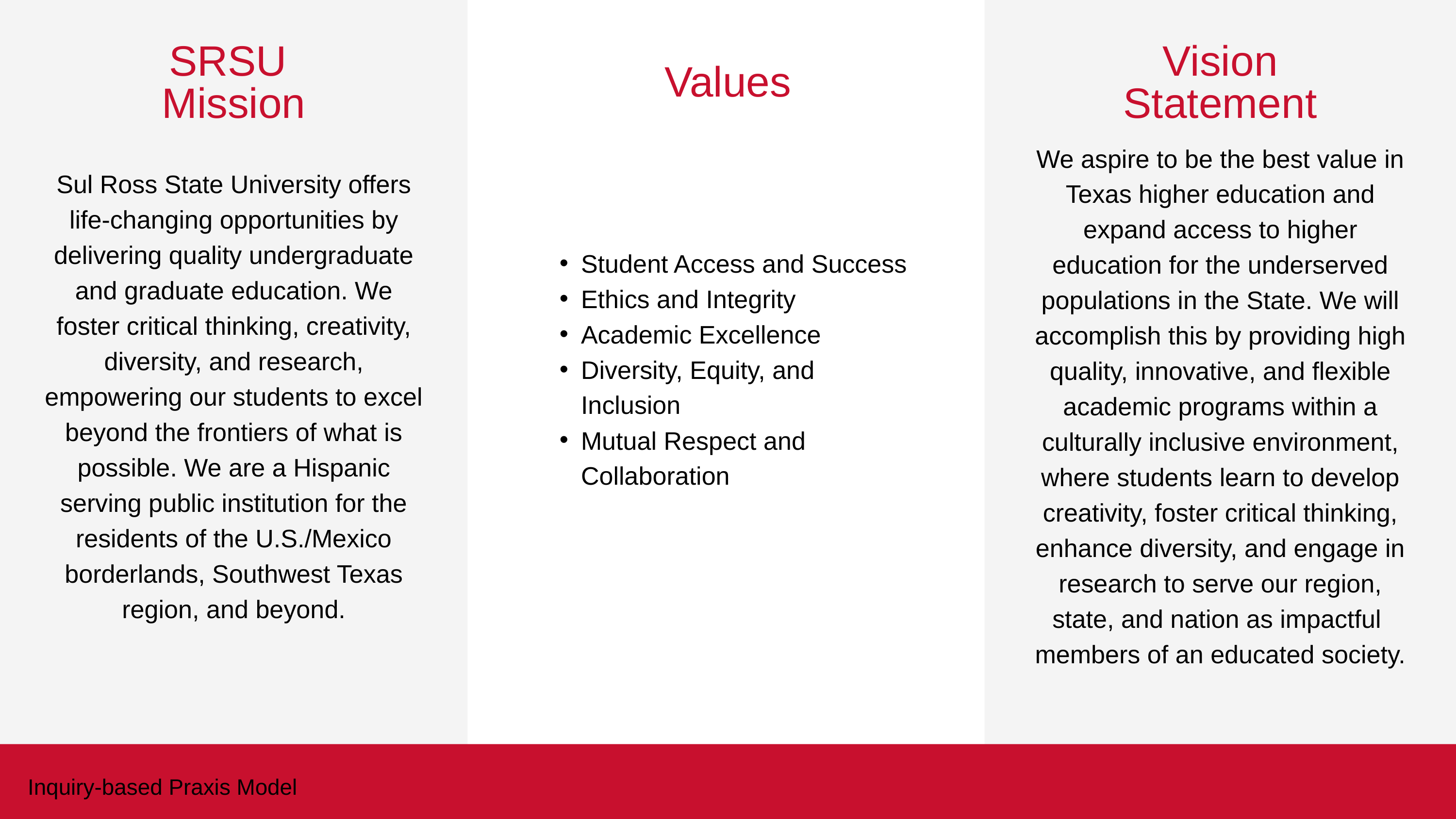

SRSU
Mission
Vision Statement
Values
We aspire to be the best value in Texas higher education and expand access to higher education for the underserved populations in the State. We will accomplish this by providing high quality, innovative, and flexible academic programs within a culturally inclusive environment, where students learn to develop creativity, foster critical thinking, enhance diversity, and engage in research to serve our region, state, and nation as impactful  members of an educated society.
Sul Ross State University offers life-changing opportunities by delivering quality undergraduate and graduate education. We foster critical thinking, creativity, diversity, and research, empowering our students to excel beyond the frontiers of what is possible. We are a Hispanic serving public institution for the residents of the U.S./Mexico borderlands, Southwest Texas region, and beyond.
Student Access and Success
Ethics and Integrity
Academic Excellence
Diversity, Equity, and Inclusion
Mutual Respect and Collaboration

Inquiry-based Praxis Model